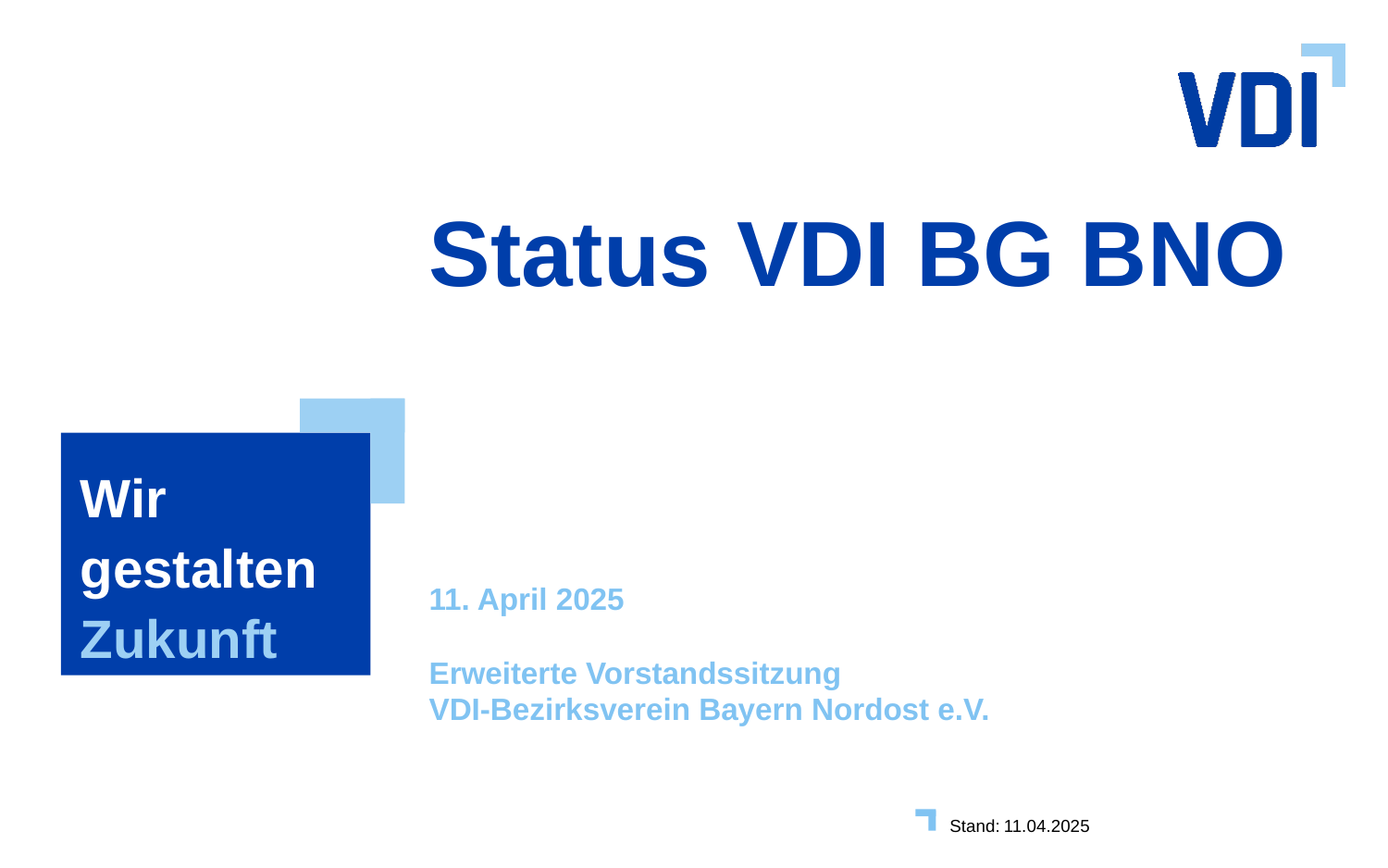

# Status VDI BG BNO

Wir
gestalten
Zukunft
11. April 2025

Erweiterte Vorstandssitzung
VDI-Bezirksverein Bayern Nordost e.V.